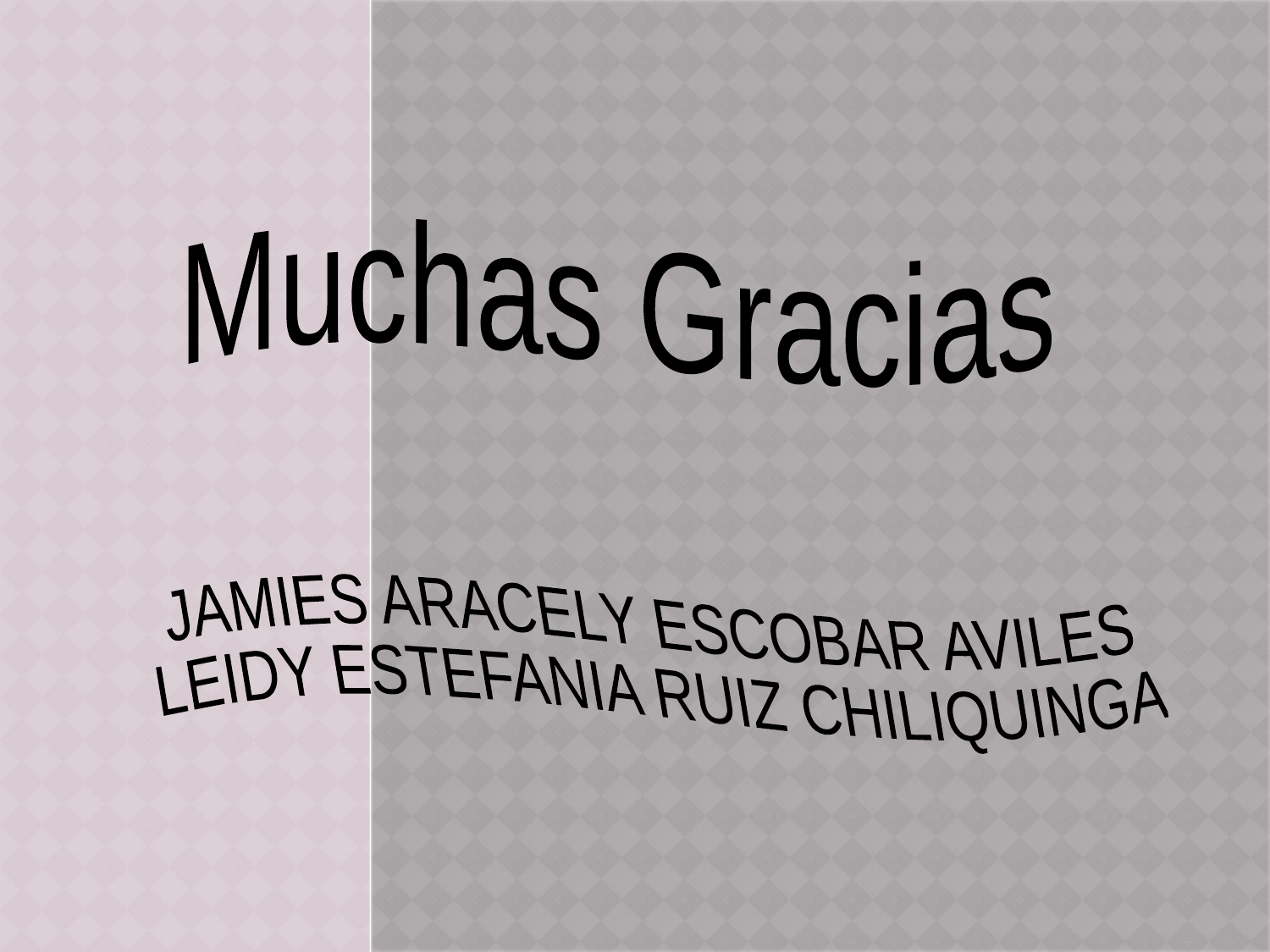

Muchas Gracias
JAMIES ARACELY ESCOBAR AVILES
LEIDY ESTEFANIA RUIZ CHILIQUINGA